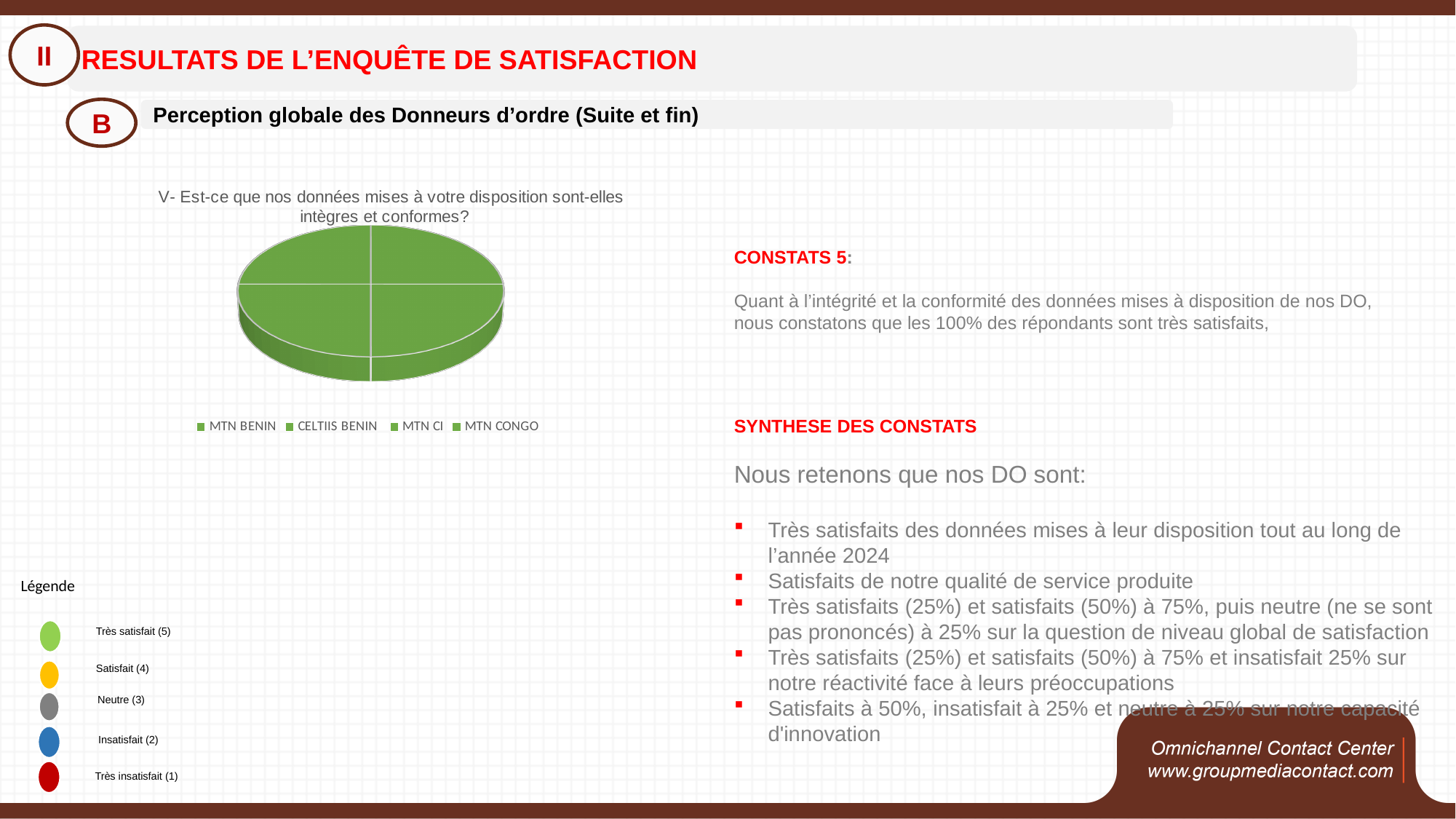

II
RESULTATS DE L’ENQUÊTE DE SATISFACTION
B
Perception globale des Donneurs d’ordre (Suite et fin)

[unsupported chart]

CONSTATS 5:

Quant à l’intégrité et la conformité des données mises à disposition de nos DO, nous constatons que les 100% des répondants sont très satisfaits,

SYNTHESE DES CONSTATS

Nous retenons que nos DO sont:

Très satisfaits des données mises à leur disposition tout au long de l’année 2024
Satisfaits de notre qualité de service produite
Très satisfaits (25%) et satisfaits (50%) à 75%, puis neutre (ne se sont pas prononcés) à 25% sur la question de niveau global de satisfaction
Très satisfaits (25%) et satisfaits (50%) à 75% et insatisfait 25% sur notre réactivité face à leurs préoccupations
Satisfaits à 50%, insatisfait à 25% et neutre à 25% sur notre capacité d'innovation

Légende
Très satisfait (5)

Satisfait (4)

Neutre (3)

Insatisfait (2)

Très insatisfait (1)